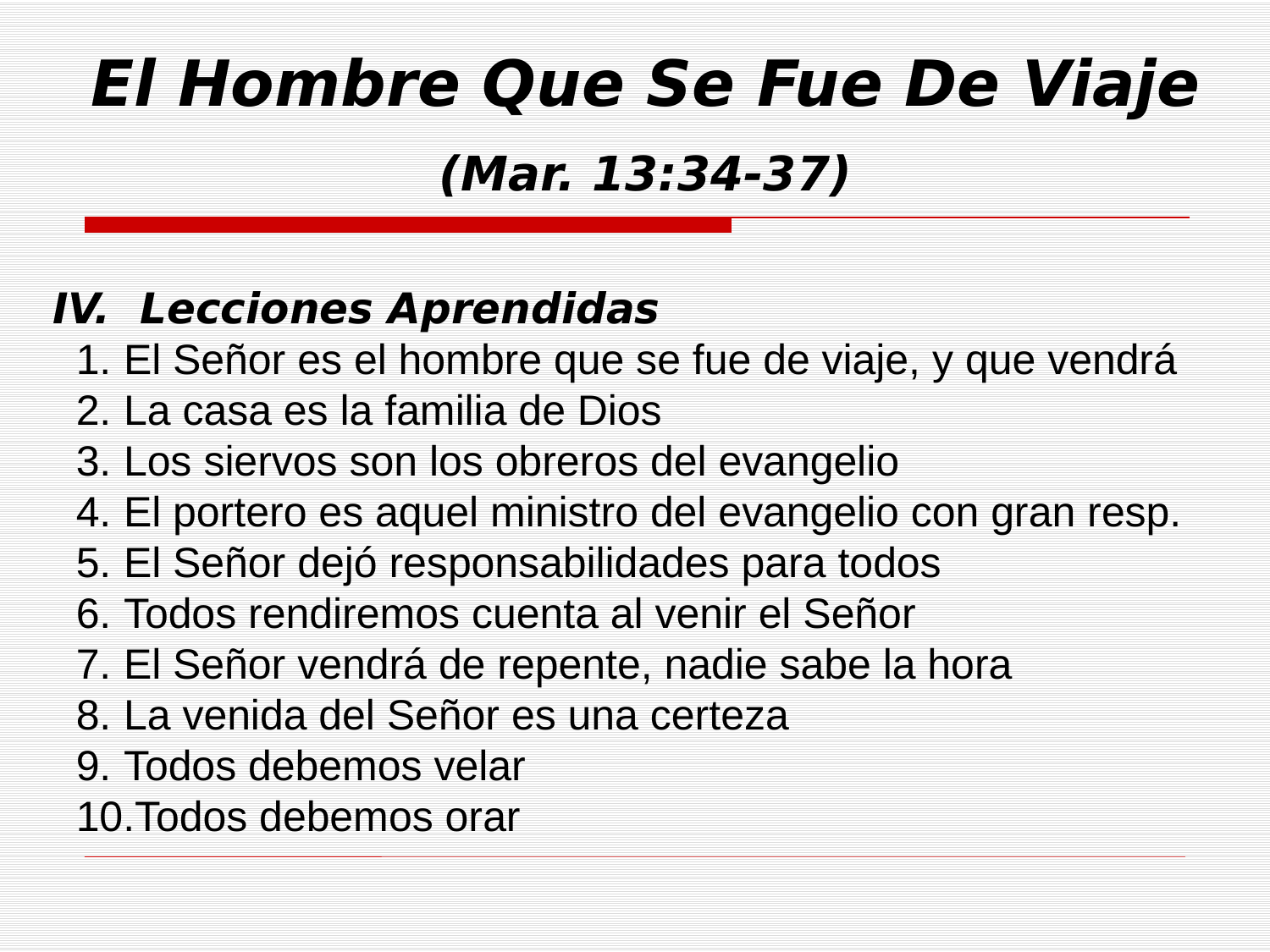

El Hombre Que Se Fue De Viaje
(Mar. 13:34-37)
 IV.  Lecciones Aprendidas
El Señor es el hombre que se fue de viaje, y que vendrá
La casa es la familia de Dios
Los siervos son los obreros del evangelio
El portero es aquel ministro del evangelio con gran resp.
El Señor dejó responsabilidades para todos
Todos rendiremos cuenta al venir el Señor
El Señor vendrá de repente, nadie sabe la hora
La venida del Señor es una certeza
Todos debemos velar
Todos debemos orar